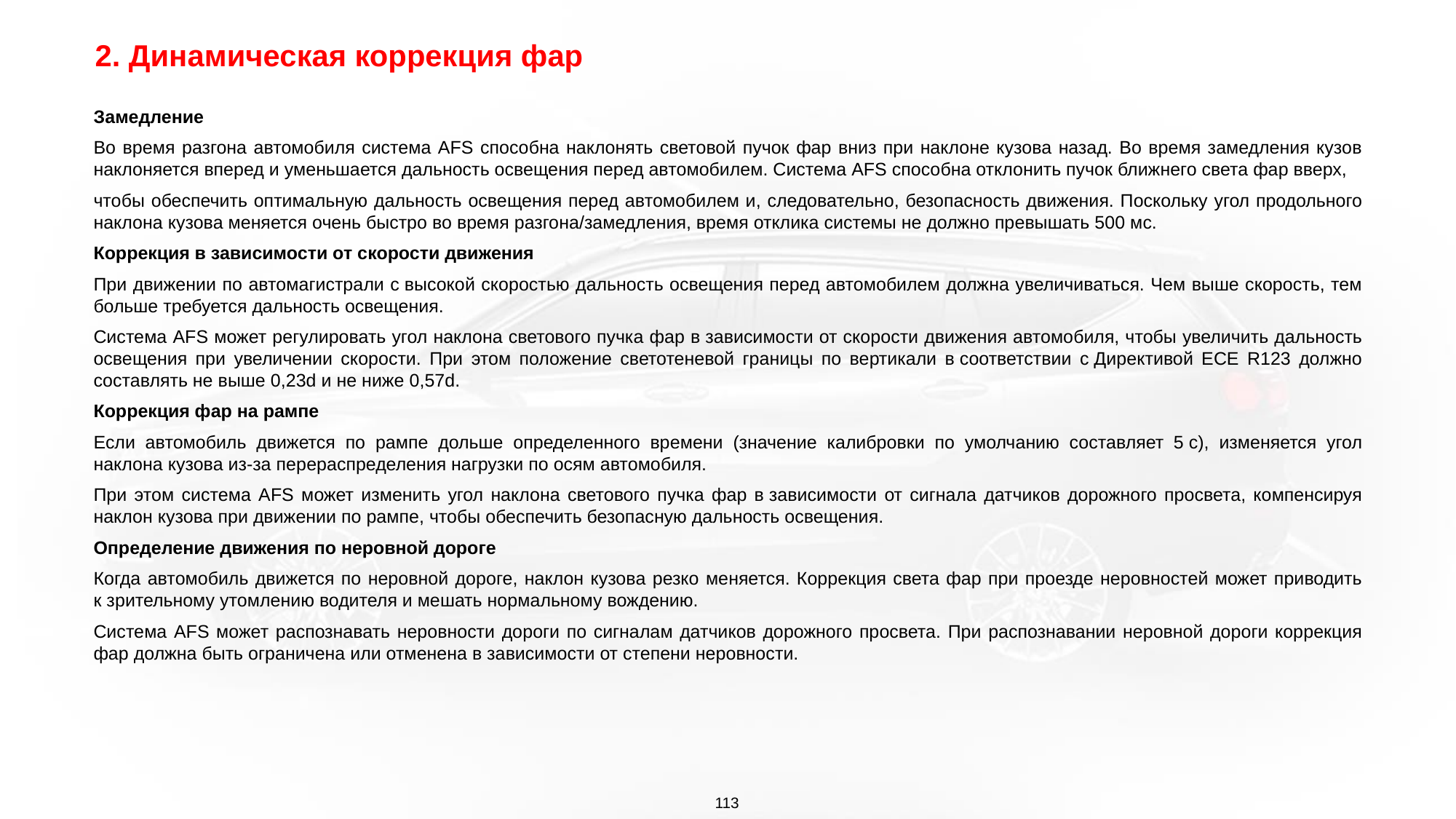

# 2. Динамическая коррекция фар
Замедление
Во время разгона автомобиля система AFS способна наклонять световой пучок фар вниз при наклоне кузова назад. Во время замедления кузов наклоняется вперед и уменьшается дальность освещения перед автомобилем. Система AFS способна отклонить пучок ближнего света фар вверх,
чтобы обеспечить оптимальную дальность освещения перед автомобилем и, следовательно, безопасность движения. Поскольку угол продольного наклона кузова меняется очень быстро во время разгона/замедления, время отклика системы не должно превышать 500 мс.
Коррекция в зависимости от скорости движения
При движении по автомагистрали с высокой скоростью дальность освещения перед автомобилем должна увеличиваться. Чем выше скорость, тем больше требуется дальность освещения.
Система AFS может регулировать угол наклона светового пучка фар в зависимости от скорости движения автомобиля, чтобы увеличить дальность освещения при увеличении скорости. При этом положение светотеневой границы по вертикали в соответствии с Директивой ECE R123 должно составлять не выше 0,23d и не ниже 0,57d.
Коррекция фар на рампе
Если автомобиль движется по рампе дольше определенного времени (значение калибровки по умолчанию составляет 5 с), изменяется угол наклона кузова из-за перераспределения нагрузки по осям автомобиля.
При этом система AFS может изменить угол наклона светового пучка фар в зависимости от сигнала датчиков дорожного просвета, компенсируя наклон кузова при движении по рампе, чтобы обеспечить безопасную дальность освещения.
Определение движения по неровной дороге
Когда автомобиль движется по неровной дороге, наклон кузова резко меняется. Коррекция света фар при проезде неровностей может приводить к зрительному утомлению водителя и мешать нормальному вождению.
Система AFS может распознавать неровности дороги по сигналам датчиков дорожного просвета. При распознавании неровной дороги коррекция фар должна быть ограничена или отменена в зависимости от степени неровности.
113